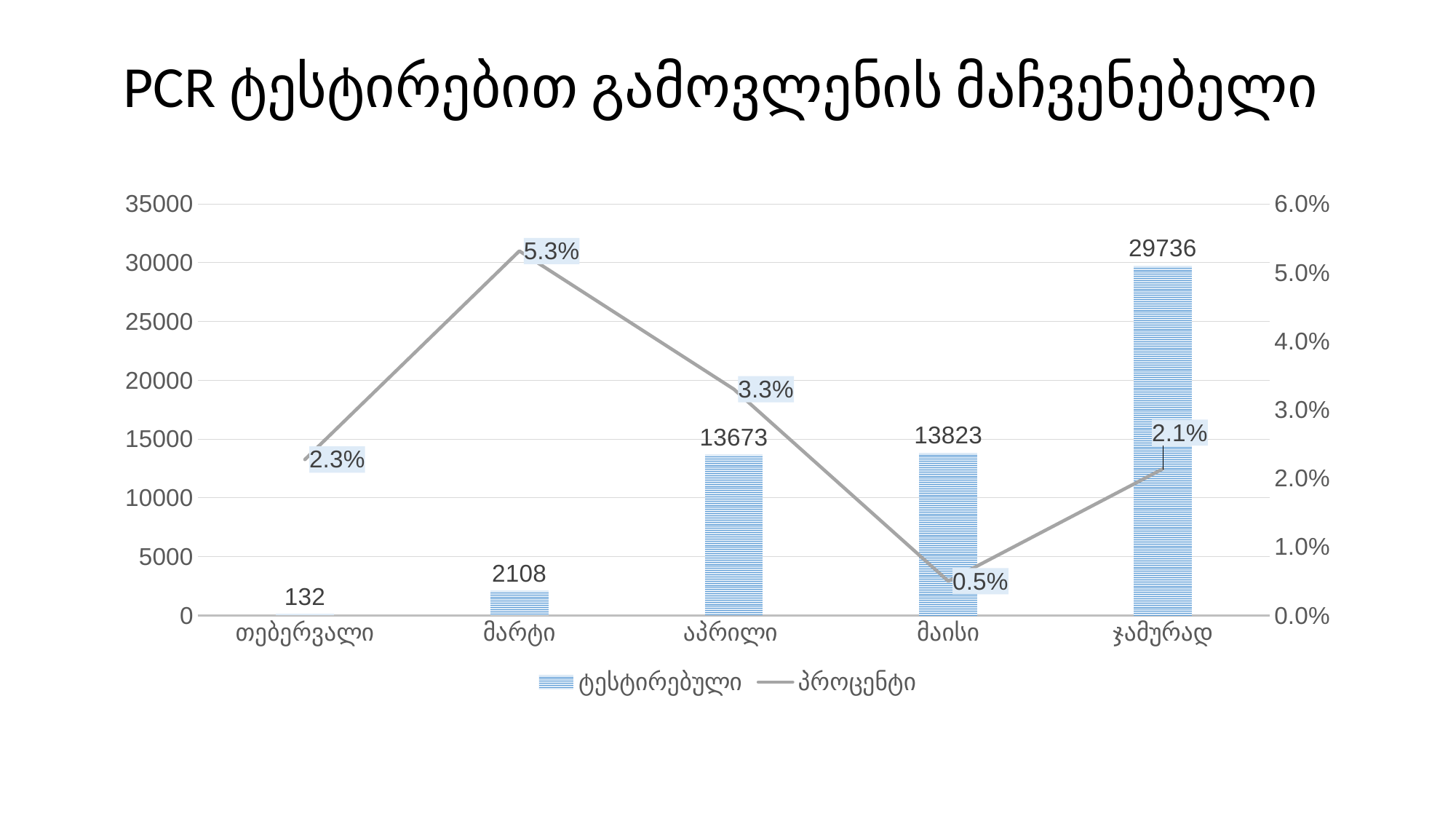

# PCR ტესტირებით გამოვლენის მაჩვენებელი

[unsupported chart]